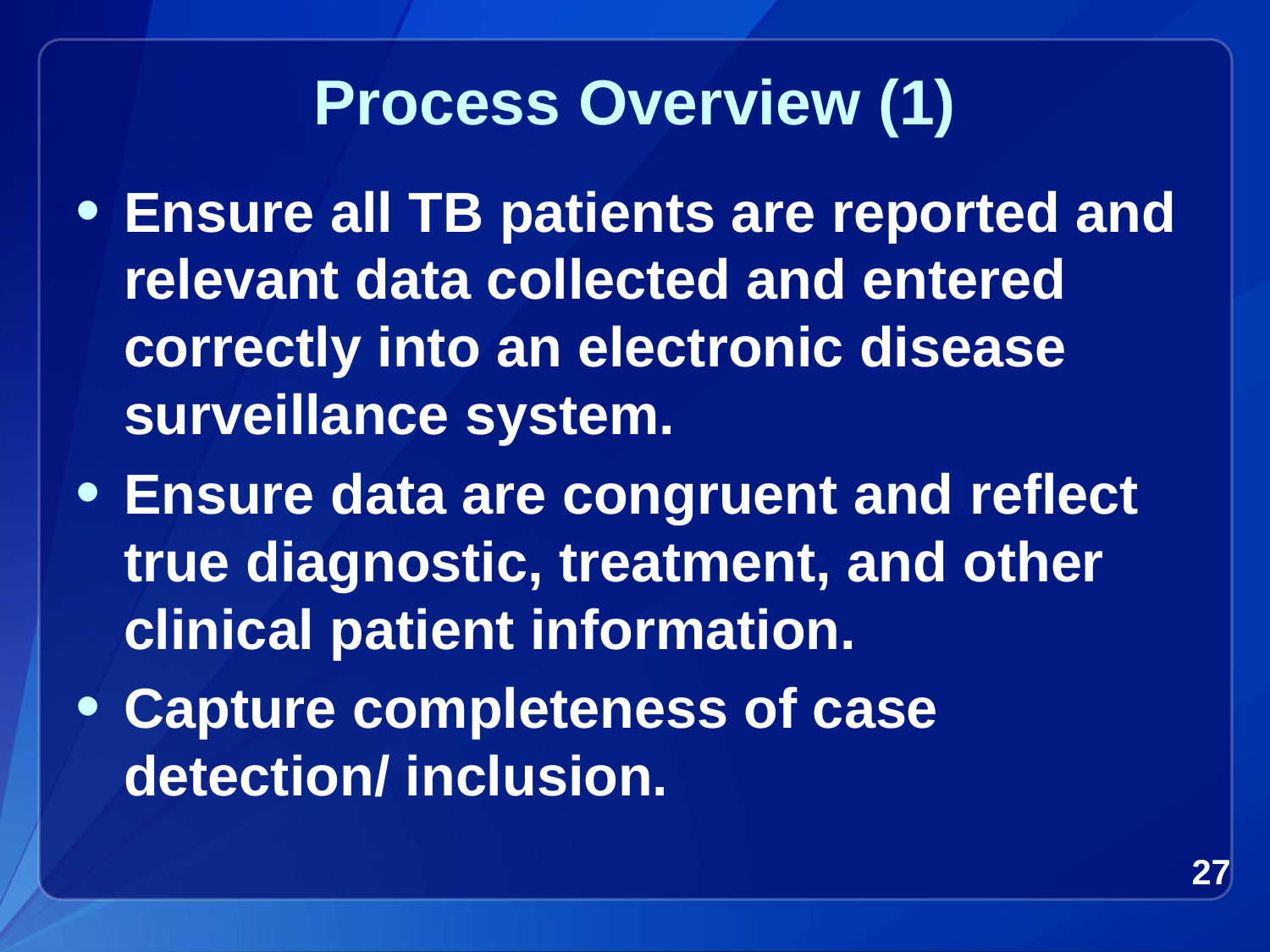

# Process Overview (1)
Ensure all TB patients are reported and  relevant data collected and entered correctly into an electronic disease surveillance system.
Ensure data are congruent and reflect  true diagnostic, treatment, and other clinical patient information.
Capture completeness of case detection/ inclusion.